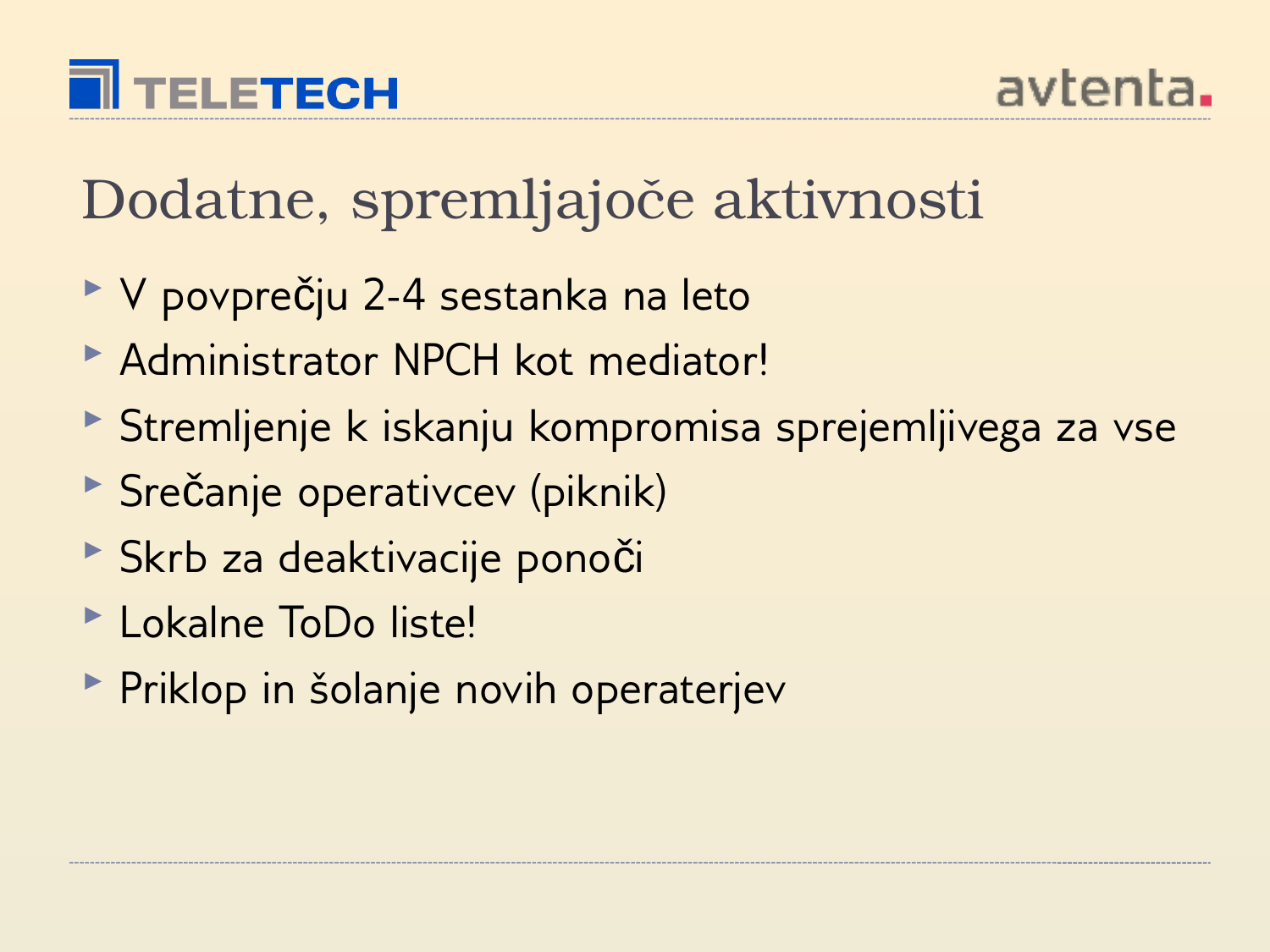

# Dodatne, spremljajoče aktivnosti
V povprečju 2-4 sestanka na leto
Administrator NPCH kot mediator!
Stremljenje k iskanju kompromisa sprejemljivega za vse
Srečanje operativcev (piknik)
Skrb za deaktivacije ponoči
Lokalne ToDo liste!
Priklop in šolanje novih operaterjev